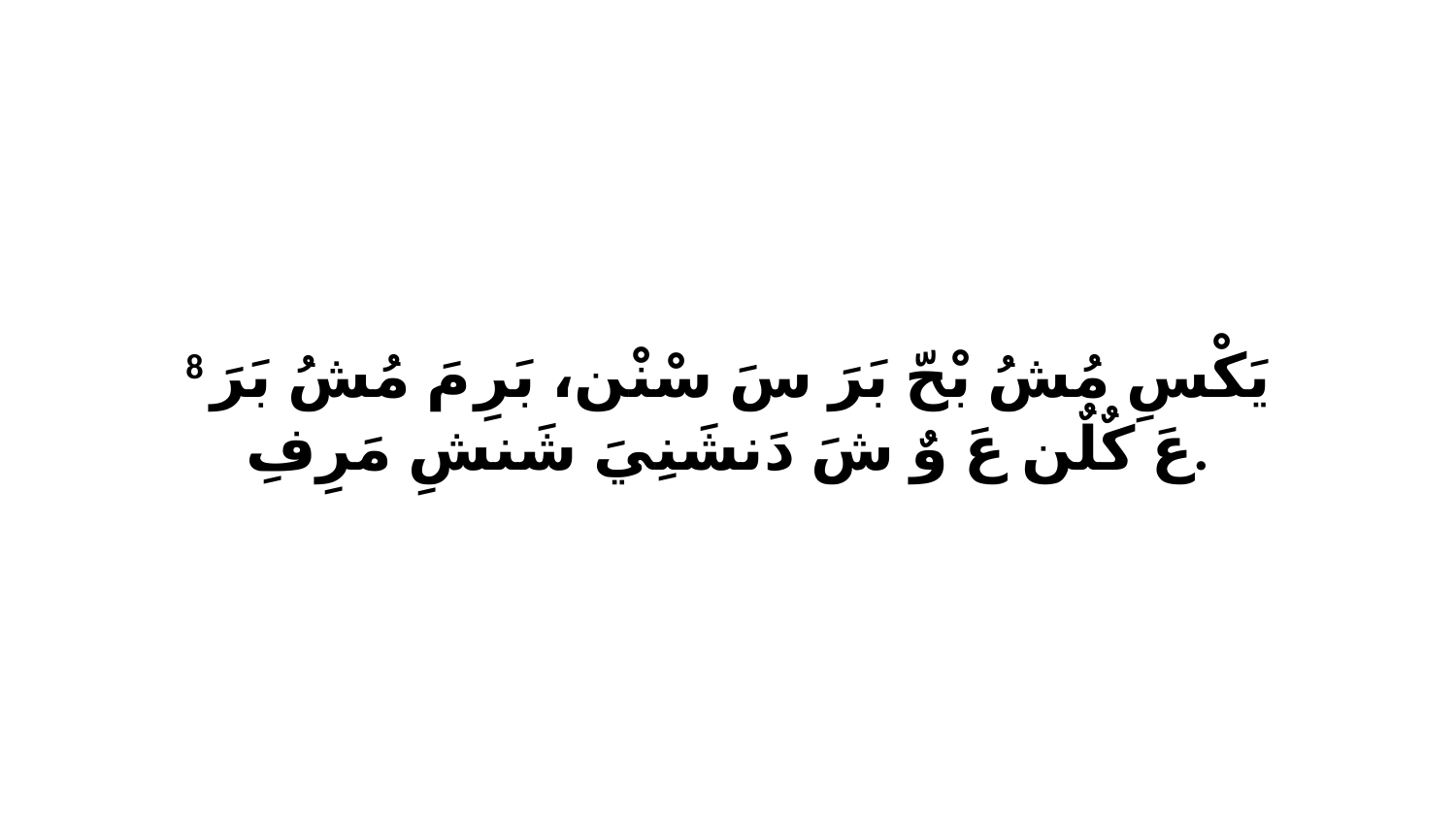

8 يَكْسِ مُشُ بْحّ بَرَ سَ سْنْن، بَرِ مَ مُشُ بَرَ عَ كٌلٌن عَ وٌ شَ دَنشَنِيَ شَنشِ مَرِفِ.